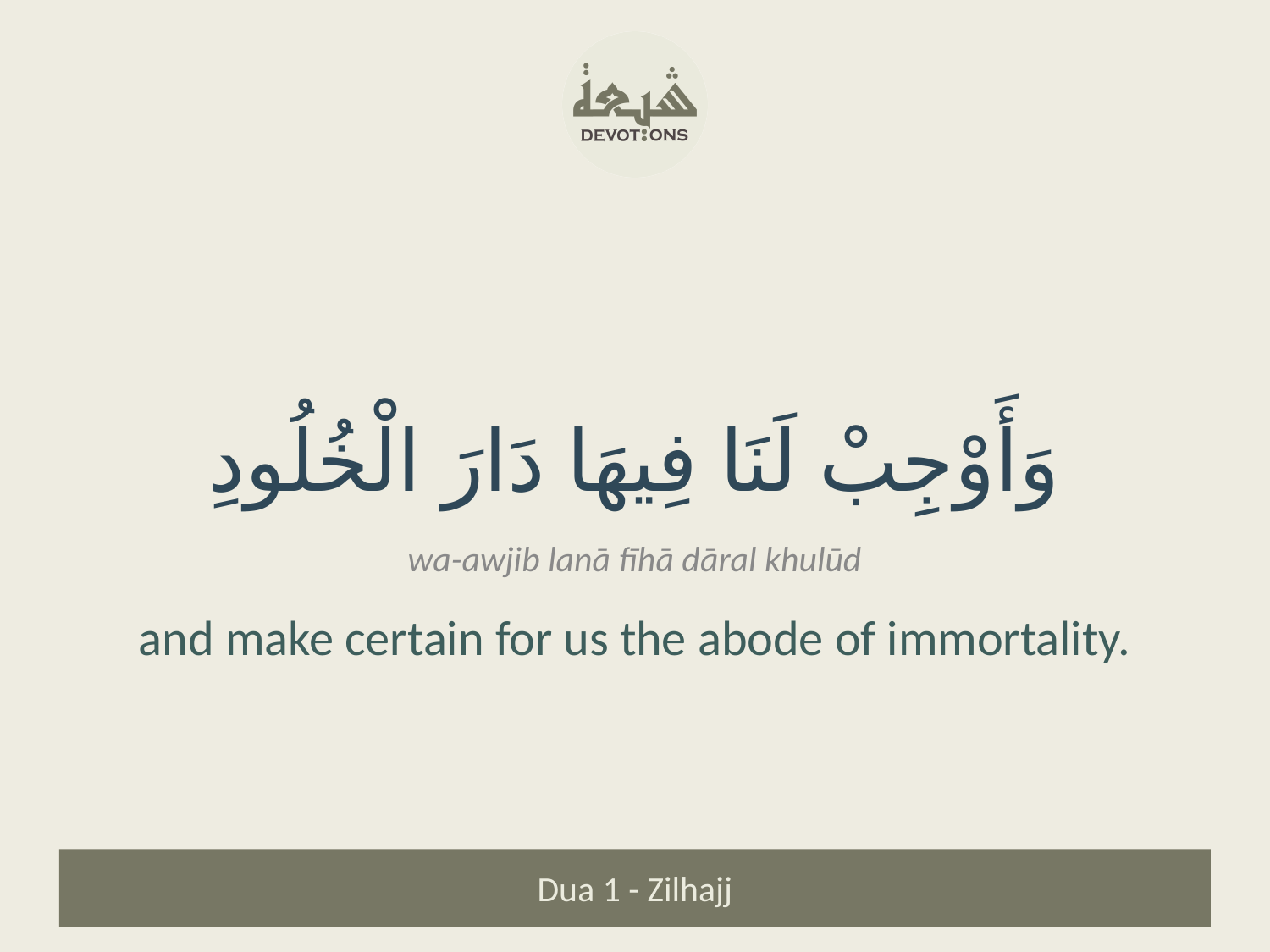

وَأَوْجِبْ لَنَا فِيهَا دَارَ الْخُلُودِ
wa-awjib lanā fīhā dāral khulūd
and make certain for us the abode of immortality.
Dua 1 - Zilhajj